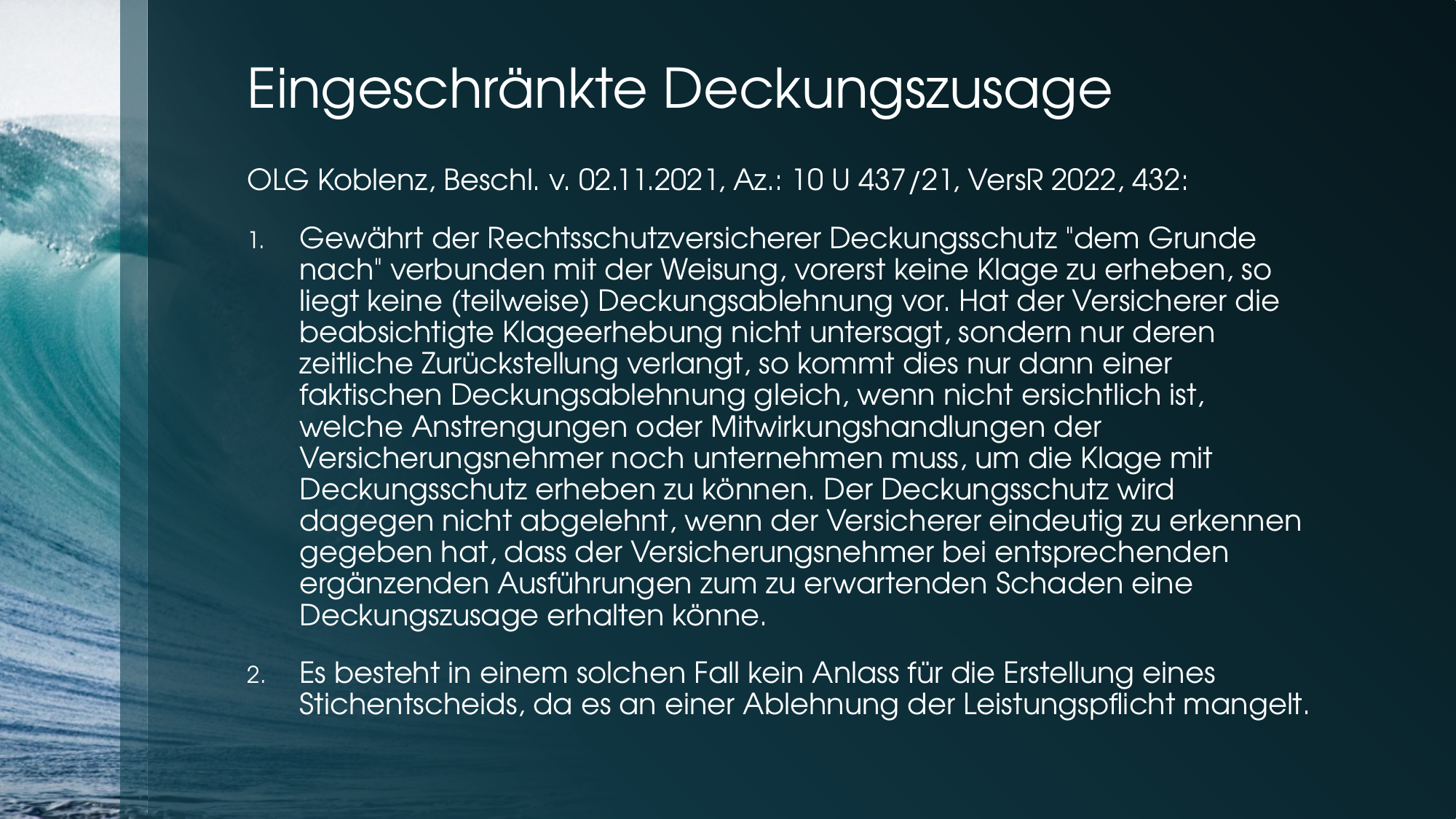

# Eingeschränkte Deckungszusage
OLG Koblenz, Beschl. v. 02.11.2021, Az.: 10 U 437/21, VersR 2022, 432:
Gewährt der Rechtsschutzversicherer Deckungsschutz "dem Grunde nach" verbunden mit der Weisung, vorerst keine Klage zu erheben, so liegt keine (teilweise) Deckungsablehnung vor. Hat der Versicherer die beabsichtigte Klageerhebung nicht untersagt, sondern nur deren zeitliche Zurückstellung verlangt, so kommt dies nur dann einer faktischen Deckungsablehnung gleich, wenn nicht ersichtlich ist, welche Anstrengungen oder Mitwirkungshandlungen der Versicherungsnehmer noch unternehmen muss, um die Klage mit Deckungsschutz erheben zu können. Der Deckungsschutz wird dagegen nicht abgelehnt, wenn der Versicherer eindeutig zu erkennen gegeben hat, dass der Versicherungsnehmer bei entsprechenden ergänzenden Ausführungen zum zu erwartenden Schaden eine Deckungszusage erhalten könne.
Es besteht in einem solchen Fall kein Anlass für die Erstellung eines Stichentscheids, da es an einer Ablehnung der Leistungspflicht mangelt.